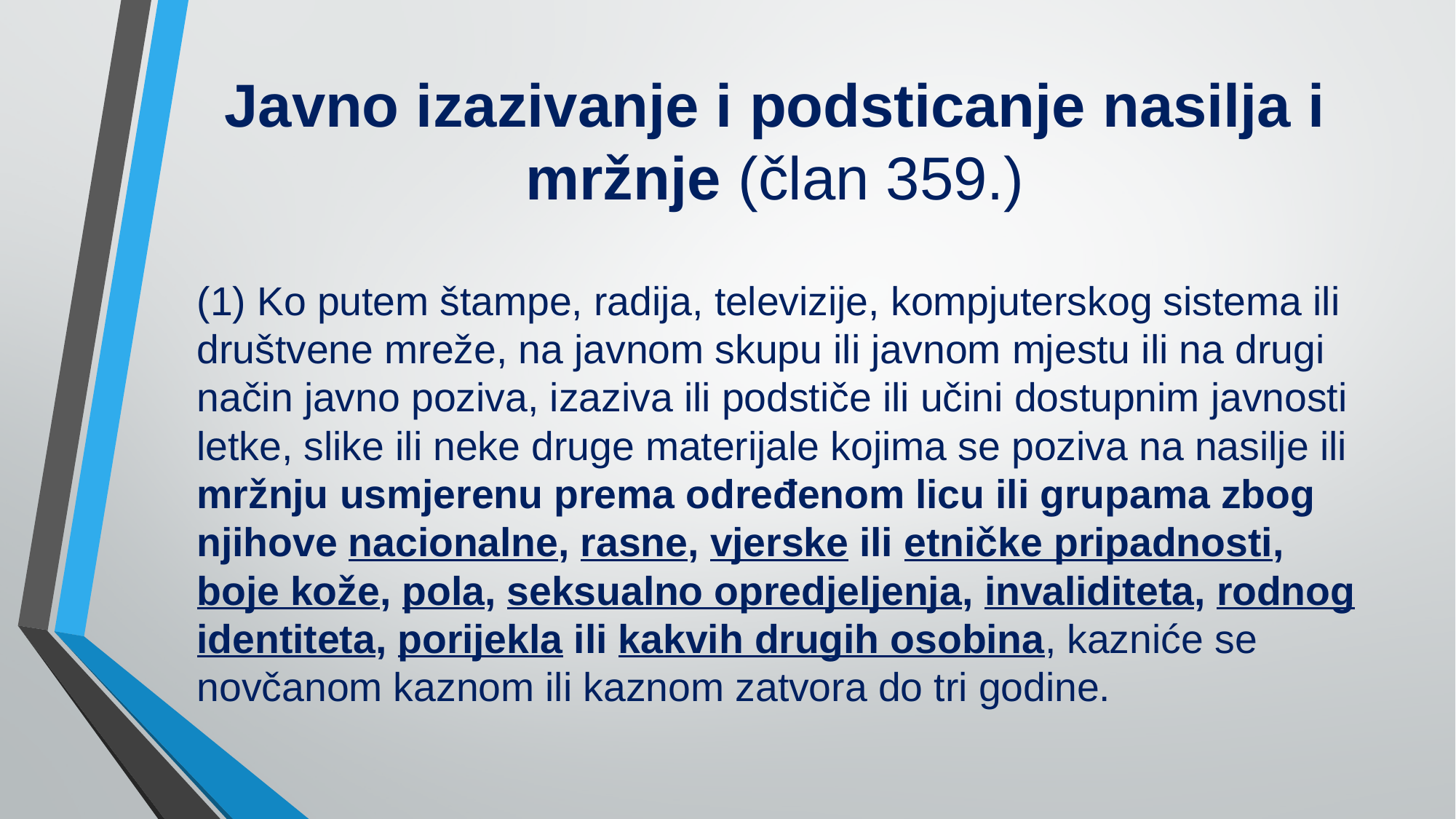

# Javno izazivanje i podsticanje nasilja i mržnje (član 359.)
(1) Ko putem štampe, radija, televizije, kompjuterskog sistema ili društvene mreže, na javnom skupu ili javnom mjestu ili na drugi način javno poziva, izaziva ili podstiče ili učini dostupnim javnosti letke, slike ili neke druge materijale kojima se poziva na nasilje ili mržnju usmjerenu prema određenom licu ili grupama zbog njihove nacionalne, rasne, vjerske ili etničke pripadnosti, boje kože, pola, seksualno opredjeljenja, invaliditeta, rodnog identiteta, porijekla ili kakvih drugih osobina, kazniće se novčanom kaznom ili kaznom zatvora do tri godine.